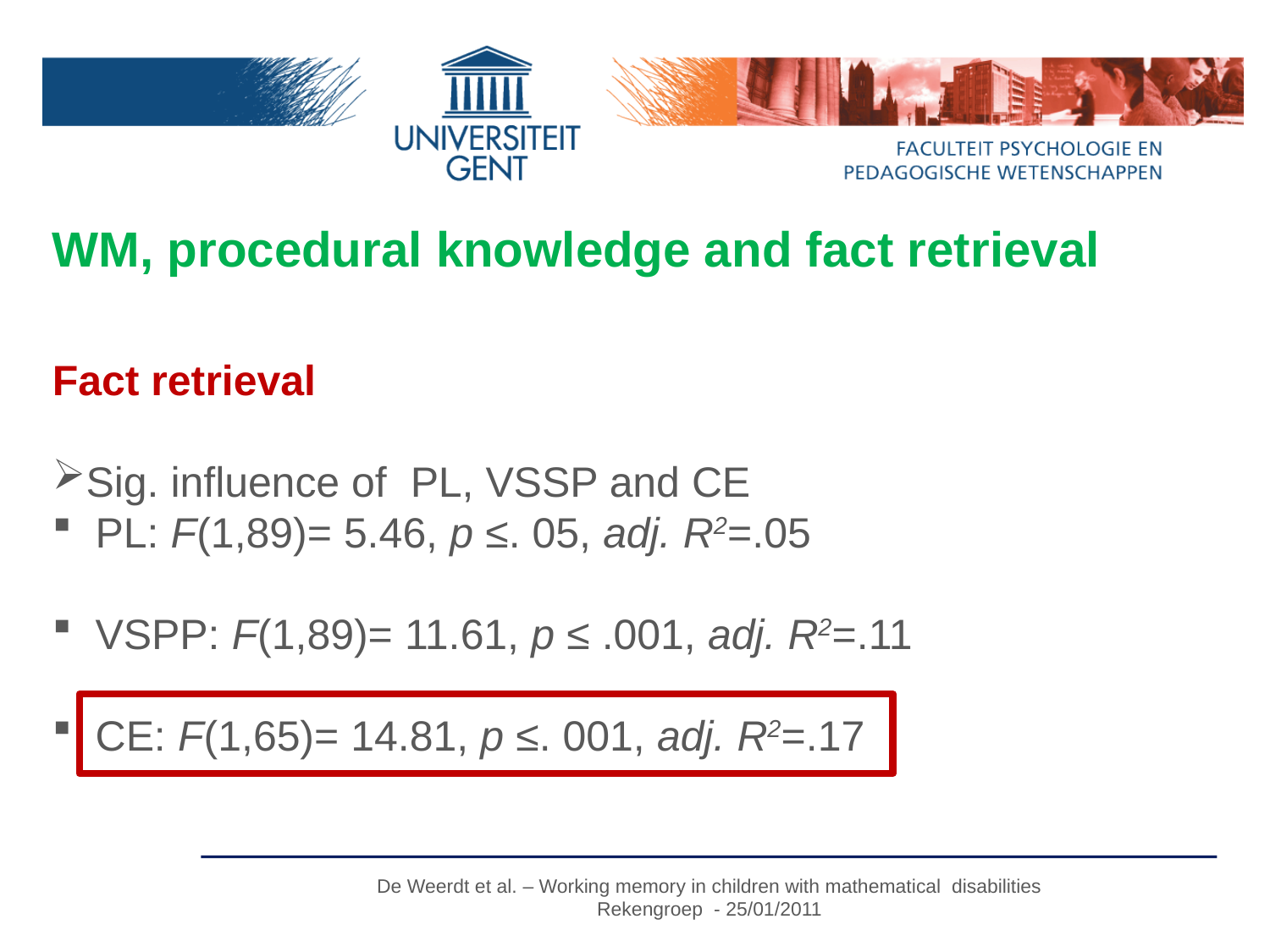

WM, procedural knowledge and fact retrieval

Fact retrieval

Sig. influence of  PL, VSSP and CE
  PL: F(1,89)= 5.46, p ≤. 05, adj. R2=.05

  VSPP: F(1,89)= 11.61, p ≤ .001, adj. R2=.11

  CE: F(1,65)= 14.81, p ≤. 001, adj. R2=.17

De Weerdt et al. – Working memory in children with mathematical  disabilities
Rekengroep  - 25/01/2011